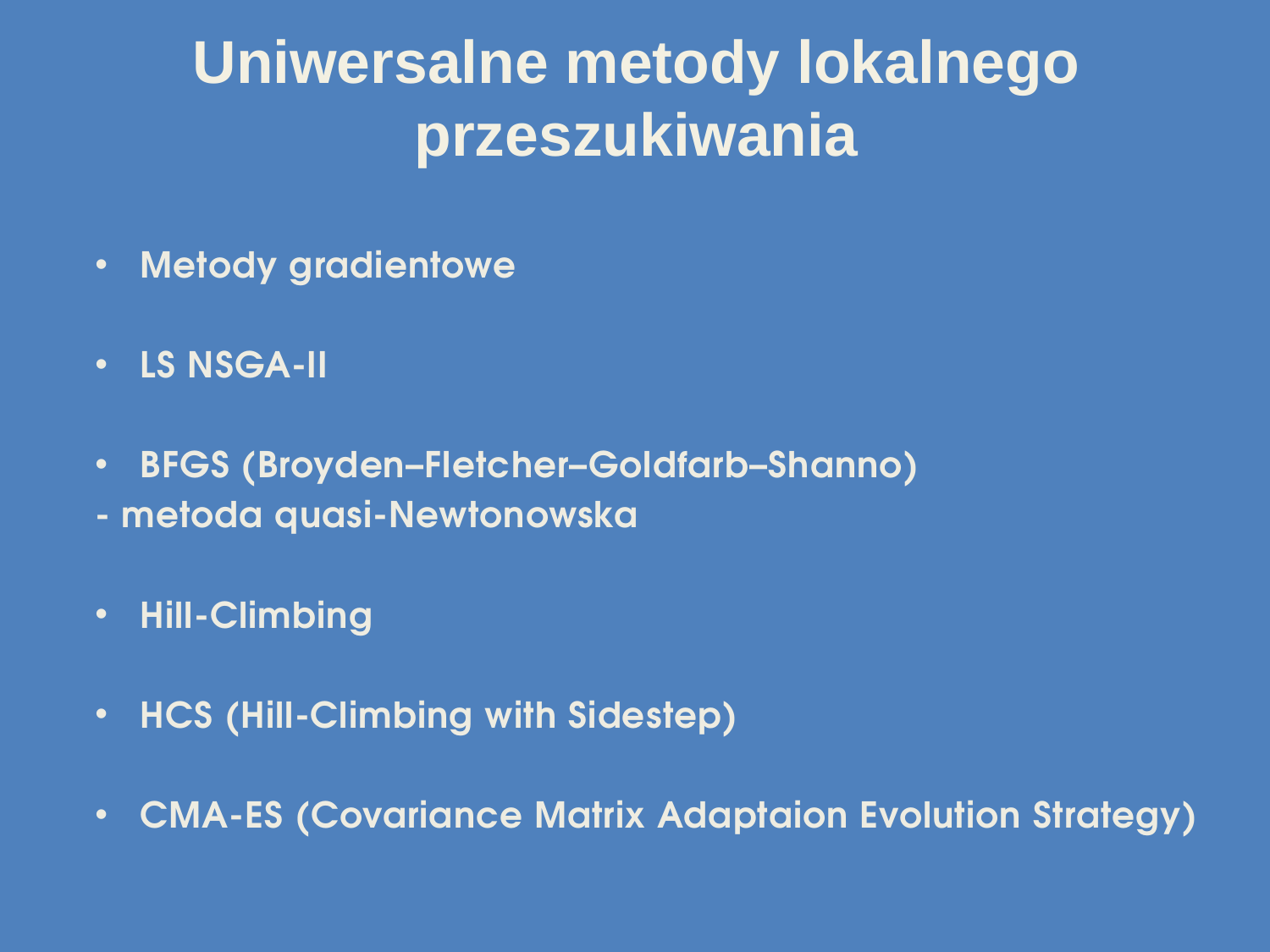

# Uniwersalne metody lokalnego przeszukiwania

Metody gradientowe

LS NSGA-II

BFGS (Broyden–Fletcher–Goldfarb–Shanno)
	- metoda quasi-Newtonowska

Hill-Climbing

HCS (Hill-Climbing with Sidestep)

CMA-ES (Covariance Matrix Adaptaion Evolution Strategy)